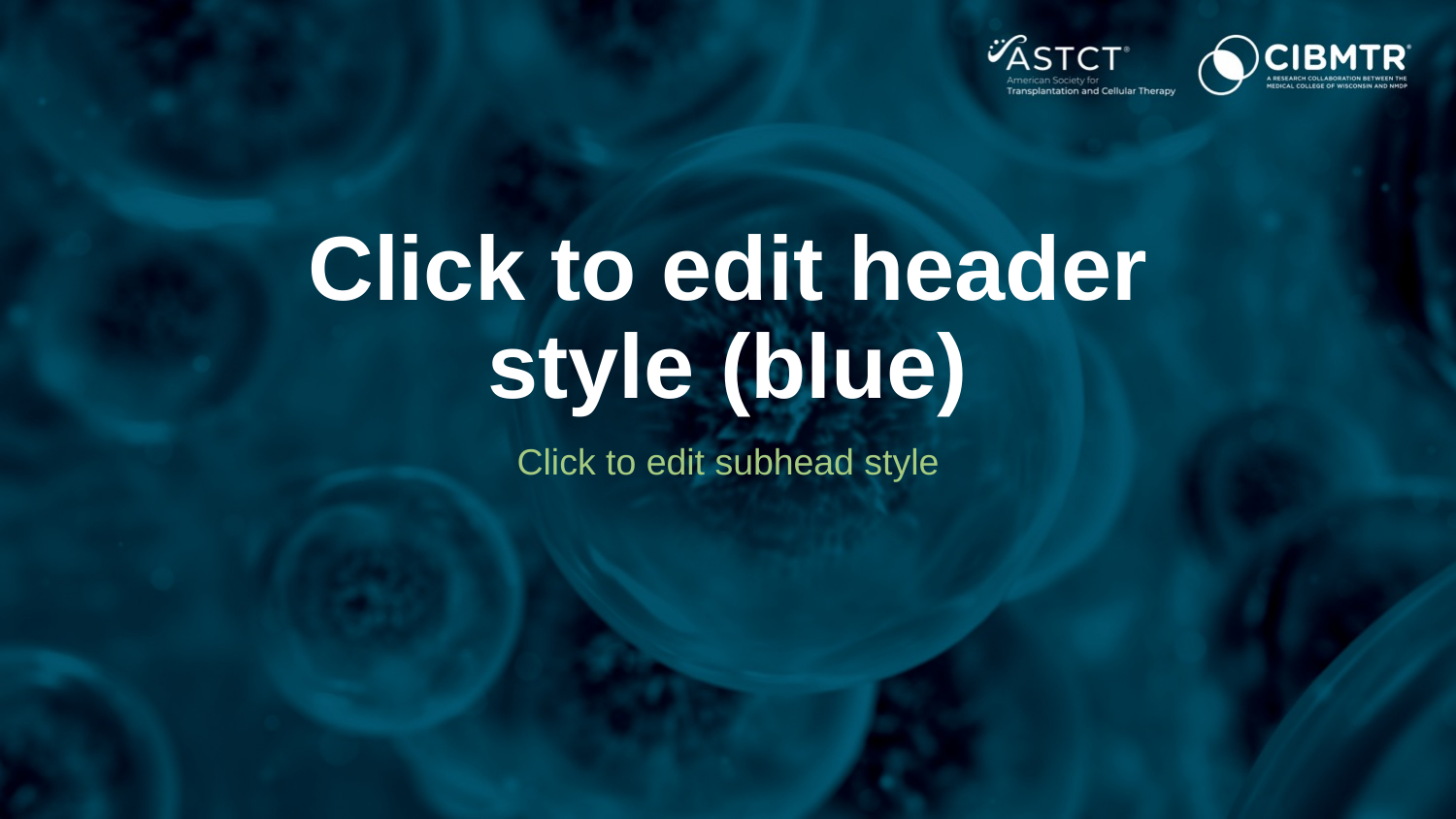

# Click to edit header style (blue)
Click to edit subhead style